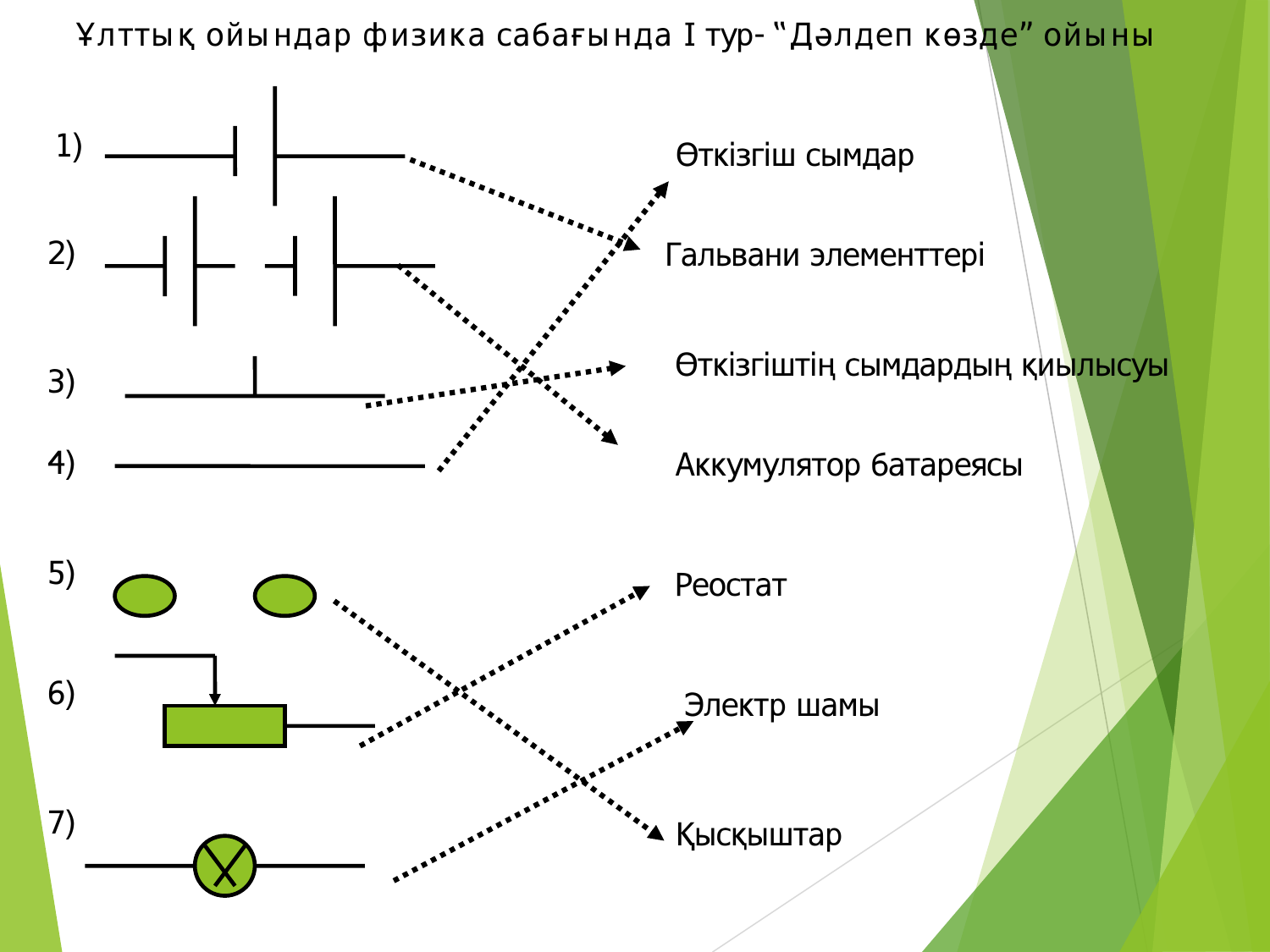

Ұлттық ойындар физика сабағында І тур- “Дәлдеп көзде” ойыны

1)

Өткізгіш сымдар

2)
Гальвани элементтері

Өткізгіштің сымдардың қиылысуы
3)

4)
Аккумулятор батареясы

5)
Реостат

6)
Электр шамы

7)
Қысқыштар